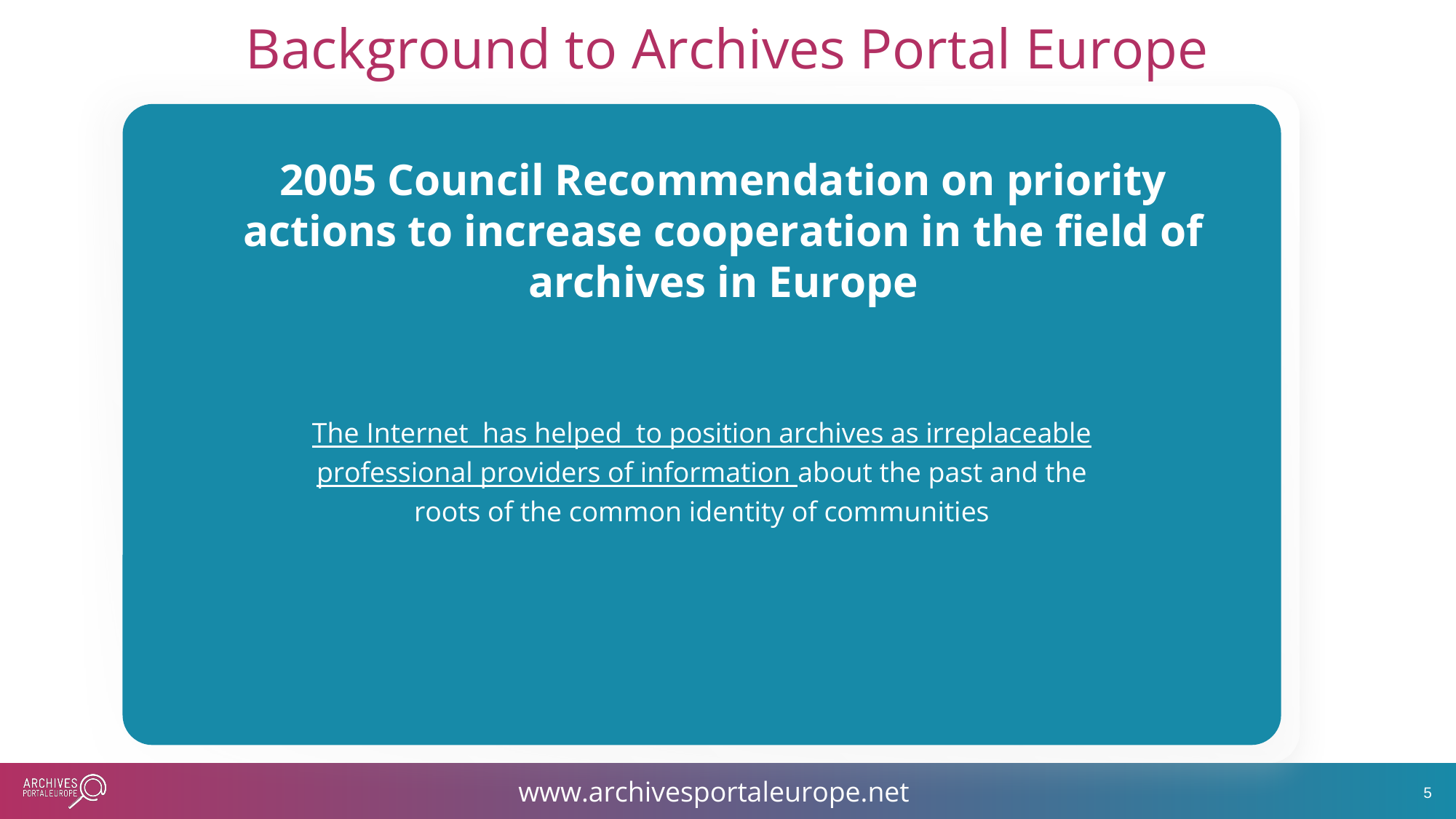

Background to Archives Portal Europe

2005 Council Recommendation on priority actions to increase cooperation in the field of archives in Europe
The Internet  has helped  to position archives as irreplaceable professional providers of information about the past and the roots of the common identity of communities